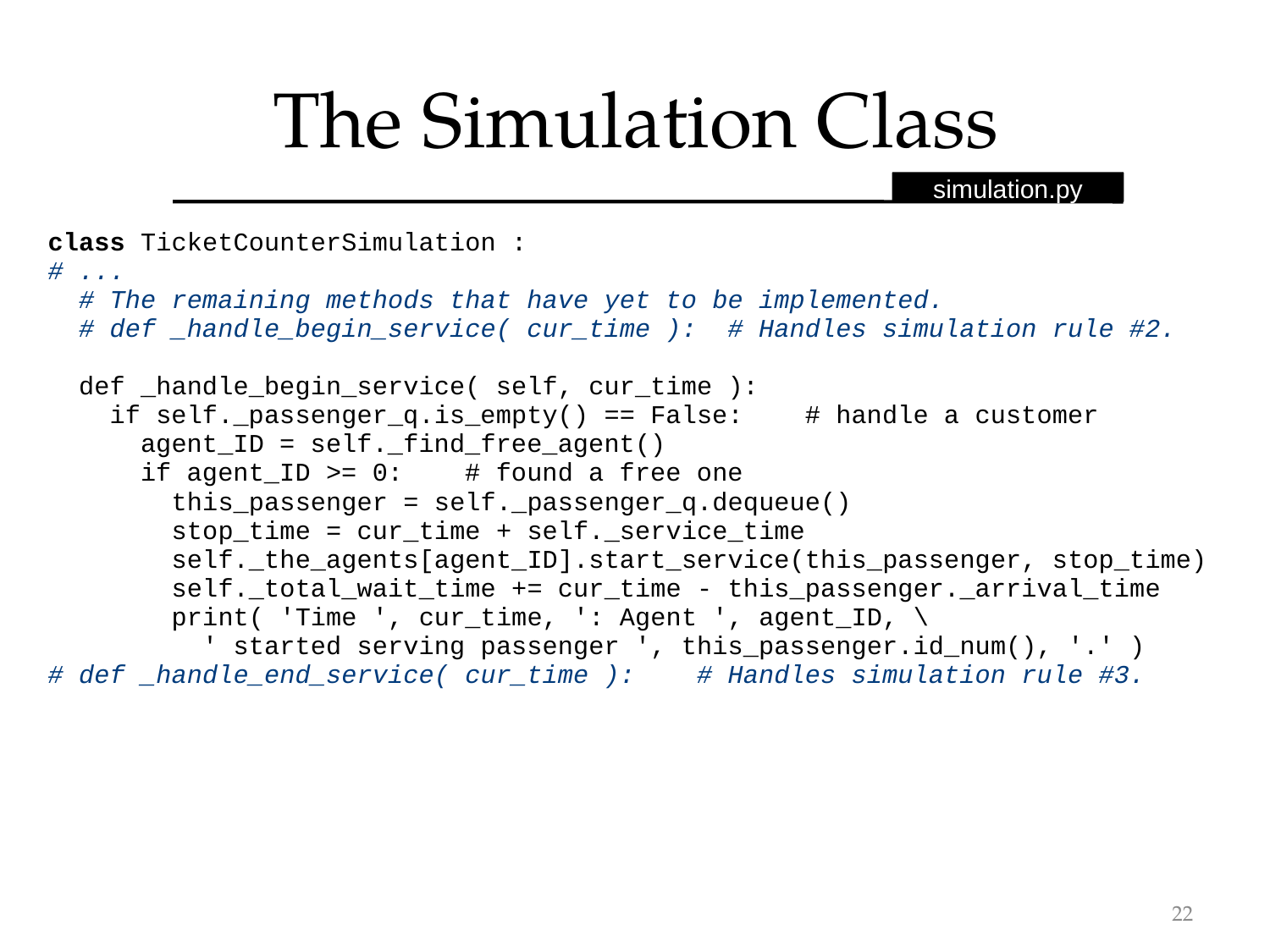

# The Simulation Class
simulation.py

class TicketCounterSimulation :
# ...
  # The remaining methods that have yet to be implemented.
  # def _handle_begin_service( cur_time ):  # Handles simulation rule #2.

  def _handle_begin_service( self, cur_time ):
    if self._passenger_q.is_empty() == False:    # handle a customer
      agent_ID = self._find_free_agent()
      if agent_ID >= 0:    # found a free one
        this_passenger = self._passenger_q.dequeue()
        stop_time = cur_time + self._service_time
        self._the_agents[agent_ID].start_service(this_passenger, stop_time)
        self._total_wait_time += cur_time - this_passenger._arrival_time
        print( 'Time ', cur_time, ': Agent ', agent_ID, \
          ' started serving passenger ', this_passenger.id_num(), '.' )
# def _handle_end_service( cur_time ):    # Handles simulation rule #3.
22